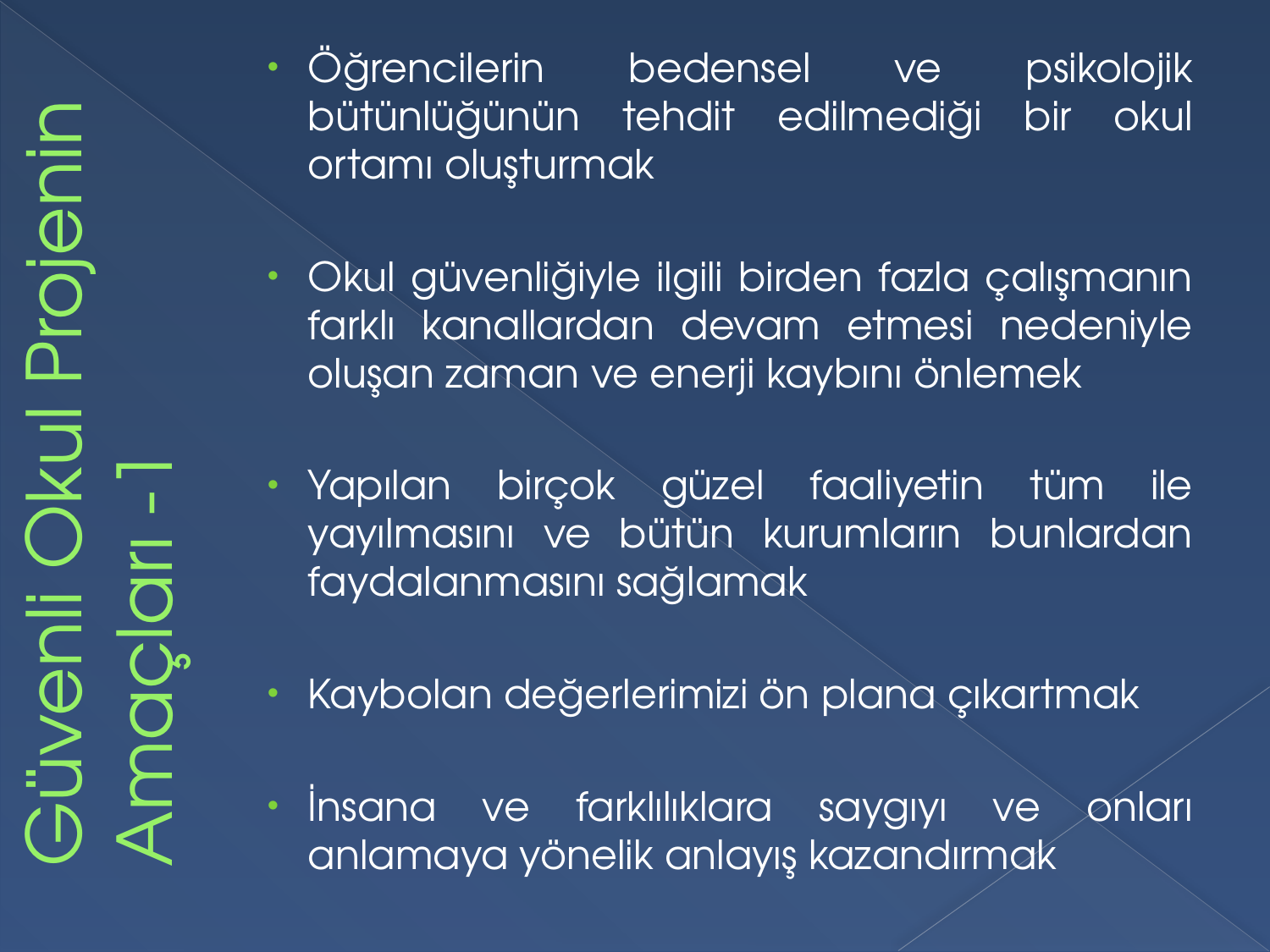

Öğrencilerin bedensel ve psikolojik bütünlüğünün tehdit edilmediği bir okul ortamı oluşturmak

Okul güvenliğiyle ilgili birden fazla çalışmanın farklı kanallardan devam etmesi nedeniyle oluşan zaman ve enerji kaybını önlemek

Yapılan birçok güzel faaliyetin tüm ile yayılmasını ve bütün kurumların bunlardan faydalanmasını sağlamak

Kaybolan değerlerimizi ön plana çıkartmak

İnsana ve farklılıklara saygıyı ve onları anlamaya yönelik anlayış kazandırmak

# Güvenli Okul Projenin Amaçları -1